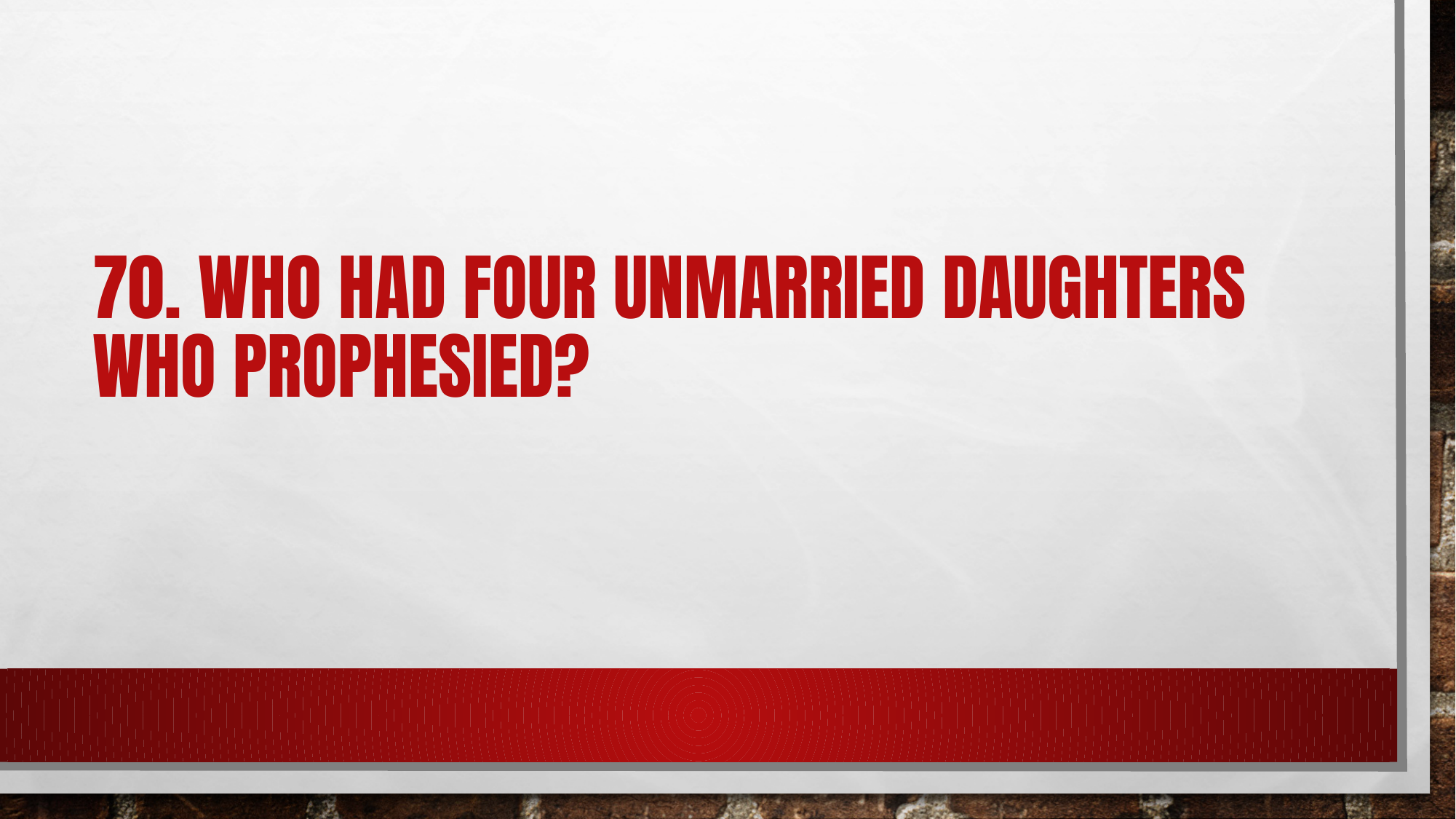

# 70. Who had four unmarried daughters who prophesied?